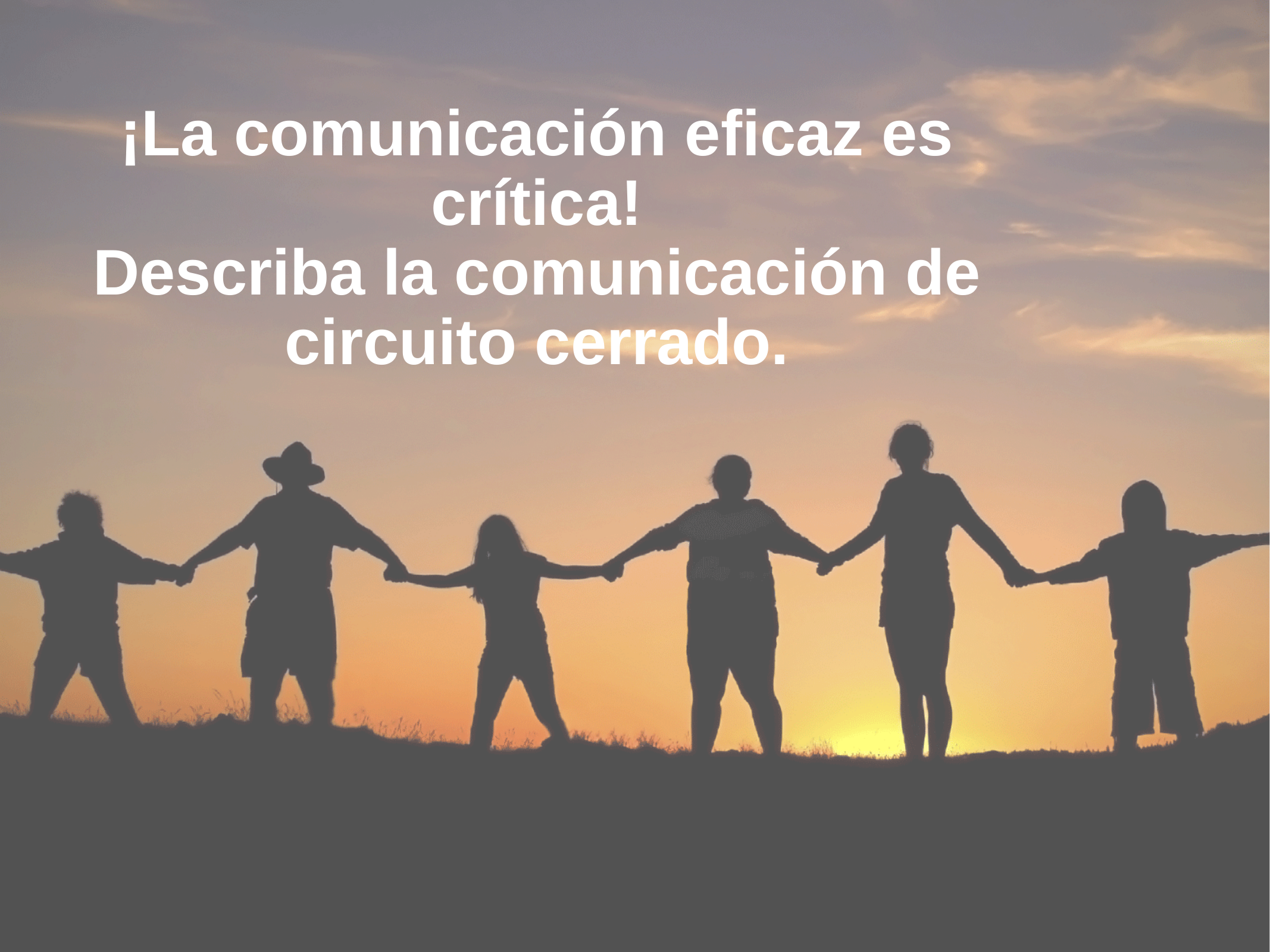

# ¡La comunicación eficaz es crítica!
Describa la comunicación de circuito cerrado.